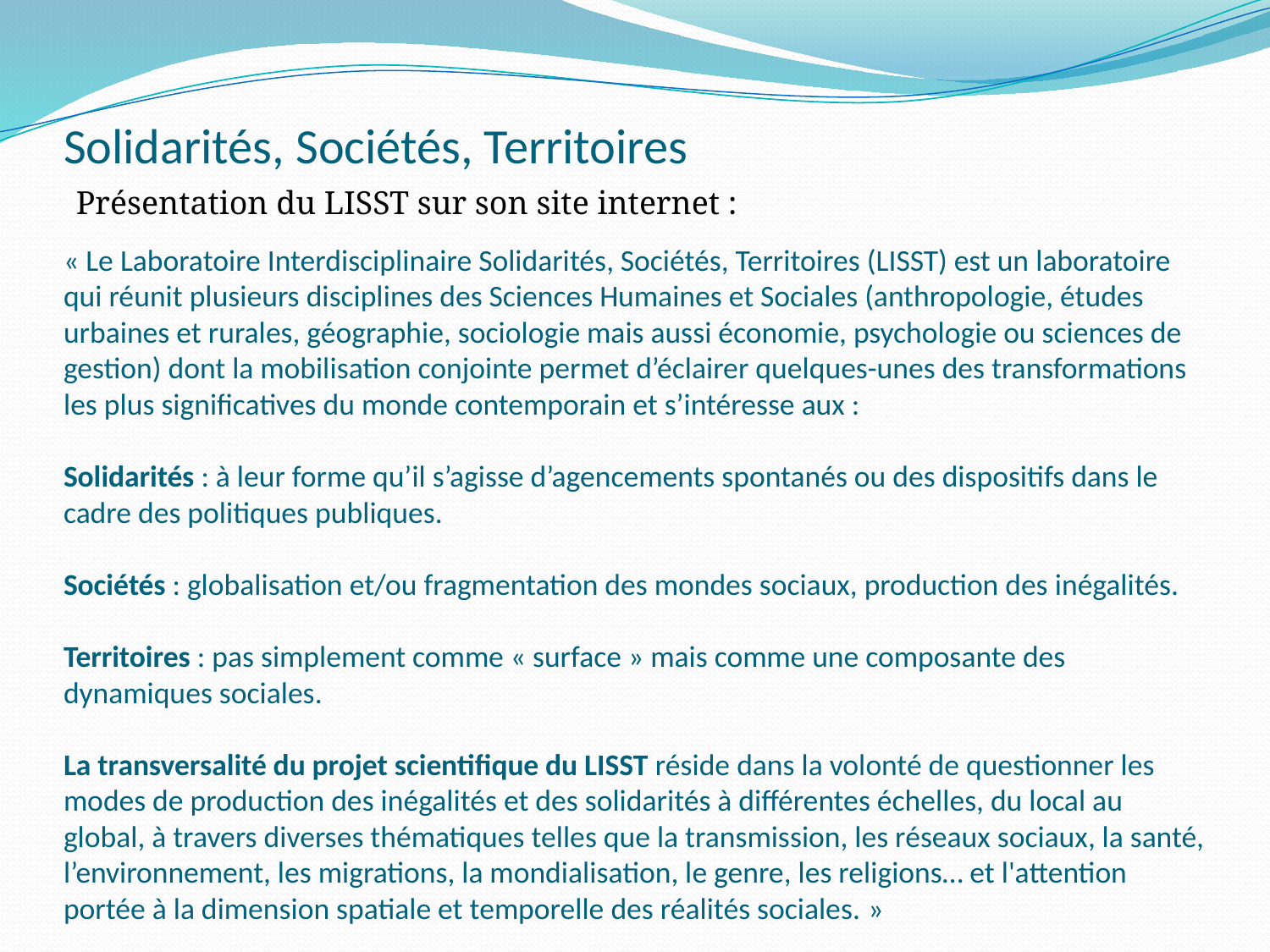

# Solidarités, Sociétés, Territoires
Présentation du LISST sur son site internet :

« Le Laboratoire Interdisciplinaire Solidarités, Sociétés, Territoires (LISST) est un laboratoire qui réunit plusieurs disciplines des Sciences Humaines et Sociales (anthropologie, études urbaines et rurales, géographie, sociologie mais aussi économie, psychologie ou sciences de gestion) dont la mobilisation conjointe permet d’éclairer quelques-unes des transformations les plus significatives du monde contemporain et s’intéresse aux :

Solidarités : à leur forme qu’il s’agisse d’agencements spontanés ou des dispositifs dans le cadre des politiques publiques.
Sociétés : globalisation et/ou fragmentation des mondes sociaux, production des inégalités.
Territoires : pas simplement comme « surface » mais comme une composante des dynamiques sociales.

La transversalité du projet scientifique du LISST réside dans la volonté de questionner les modes de production des inégalités et des solidarités à différentes échelles, du local au global, à travers diverses thématiques telles que la transmission, les réseaux sociaux, la santé, l’environnement, les migrations, la mondialisation, le genre, les religions… et l'attention portée à la dimension spatiale et temporelle des réalités sociales. »